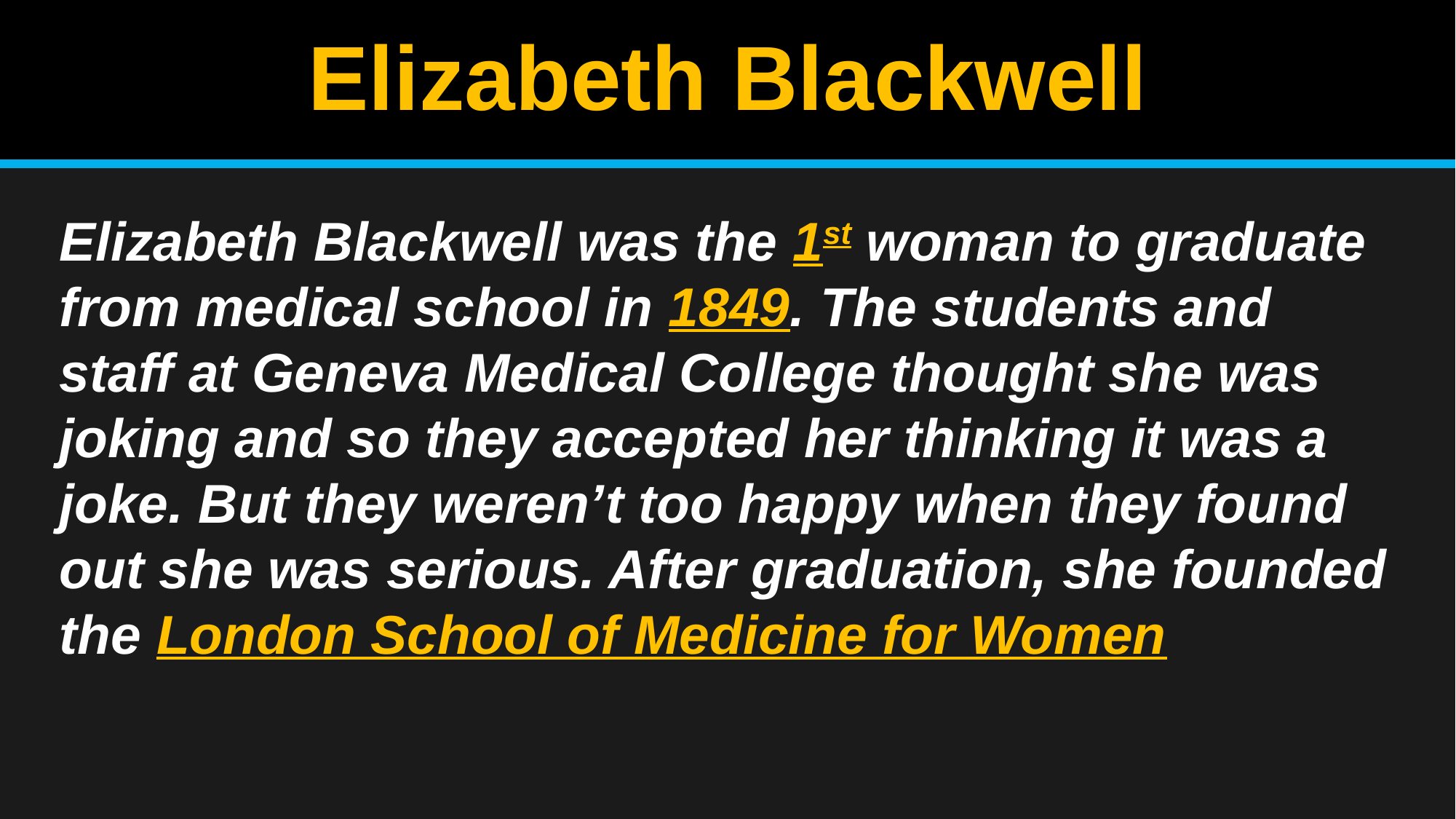

# Elizabeth Blackwell
Elizabeth Blackwell was the 1st woman to graduate from medical school in 1849. The students and staff at Geneva Medical College thought she was joking and so they accepted her thinking it was a joke. But they weren’t too happy when they found out she was serious. After graduation, she founded the London School of Medicine for Women